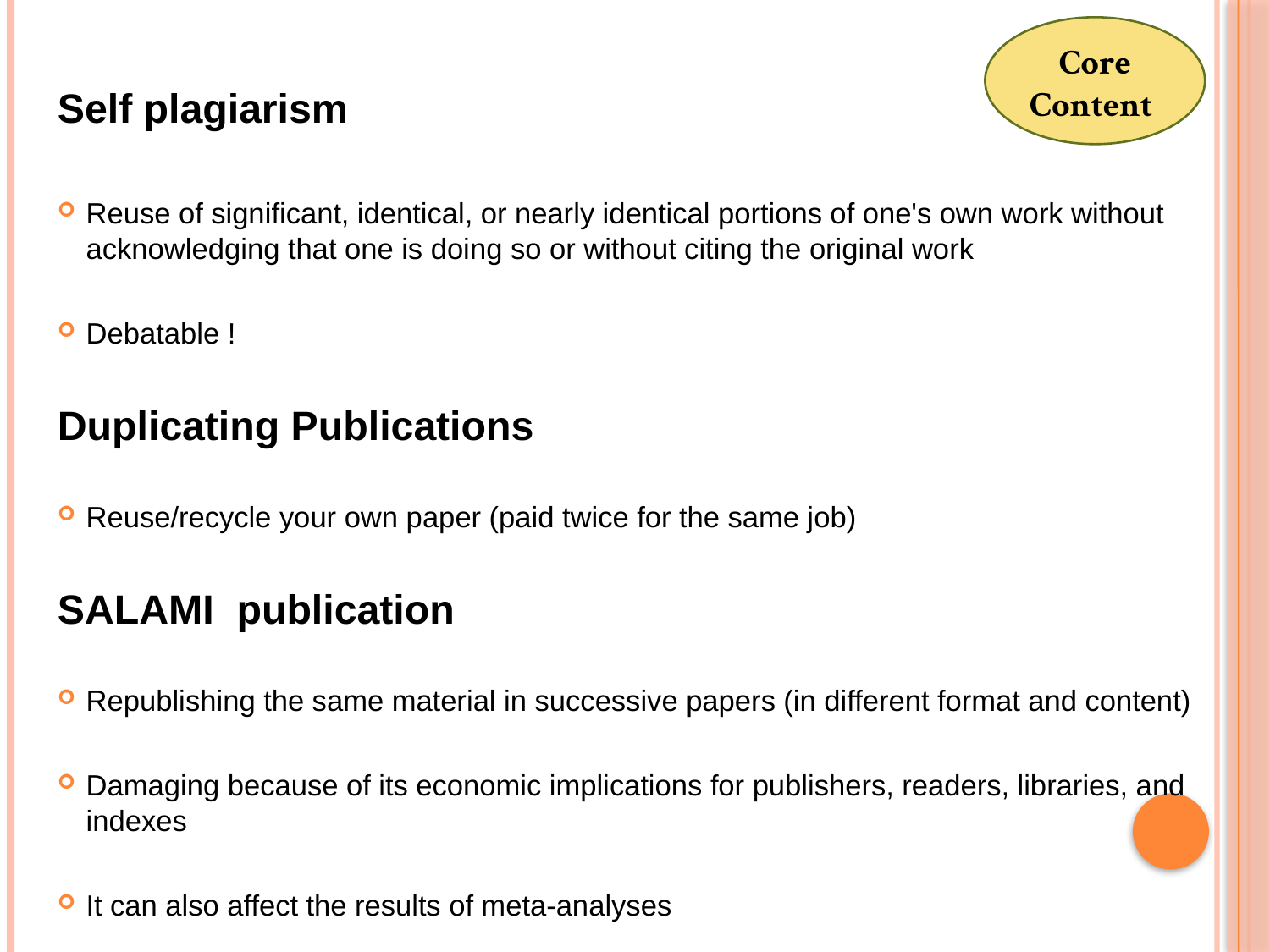

Core Content
# Self plagiarism
Self plagiarism
plagiarism
Reuse of significant, identical, or nearly identical portions of one's own work without acknowledging that one is doing so or without citing the original work

Debatable !

Duplicating Publications

Reuse/recycle your own paper (paid twice for the same job)

SALAMI  publication

Republishing the same material in successive papers (in different format and content)

Damaging because of its economic implications for publishers, readers, libraries, and indexes

It can also affect the results of meta-analyses